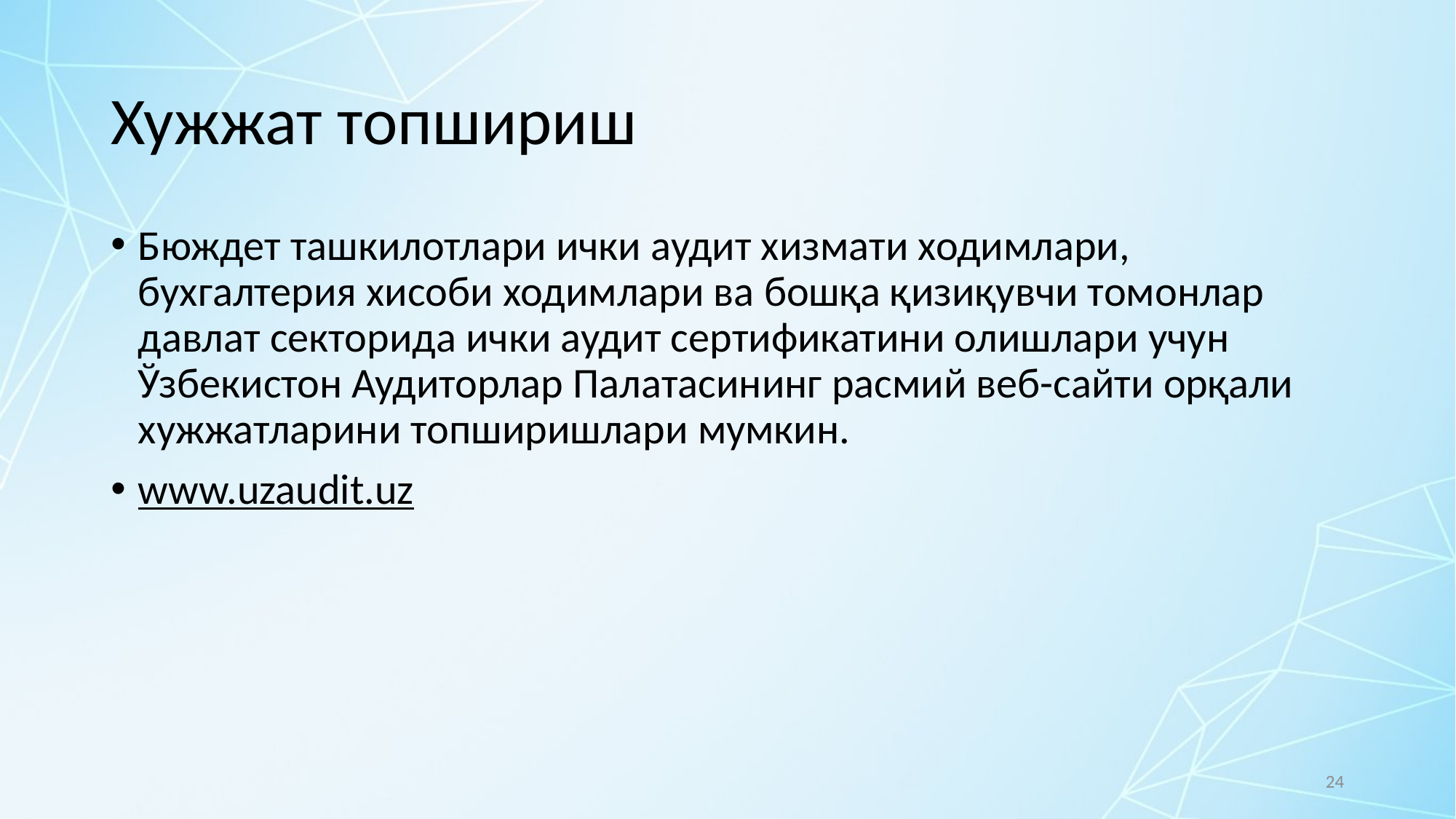

# Хужжат топшириш
Бюждет ташкилотлари ички аудит хизмати ходимлари, бухгалтерия хисоби ходимлари ва бошқа қизиқувчи томонлар давлат секторида ички аудит сертификатини олишлари учун Ўзбекистон Аудиторлар Палатасининг расмий веб-сайти орқали хужжатларини топширишлари мумкин.
www.uzaudit.uz

24